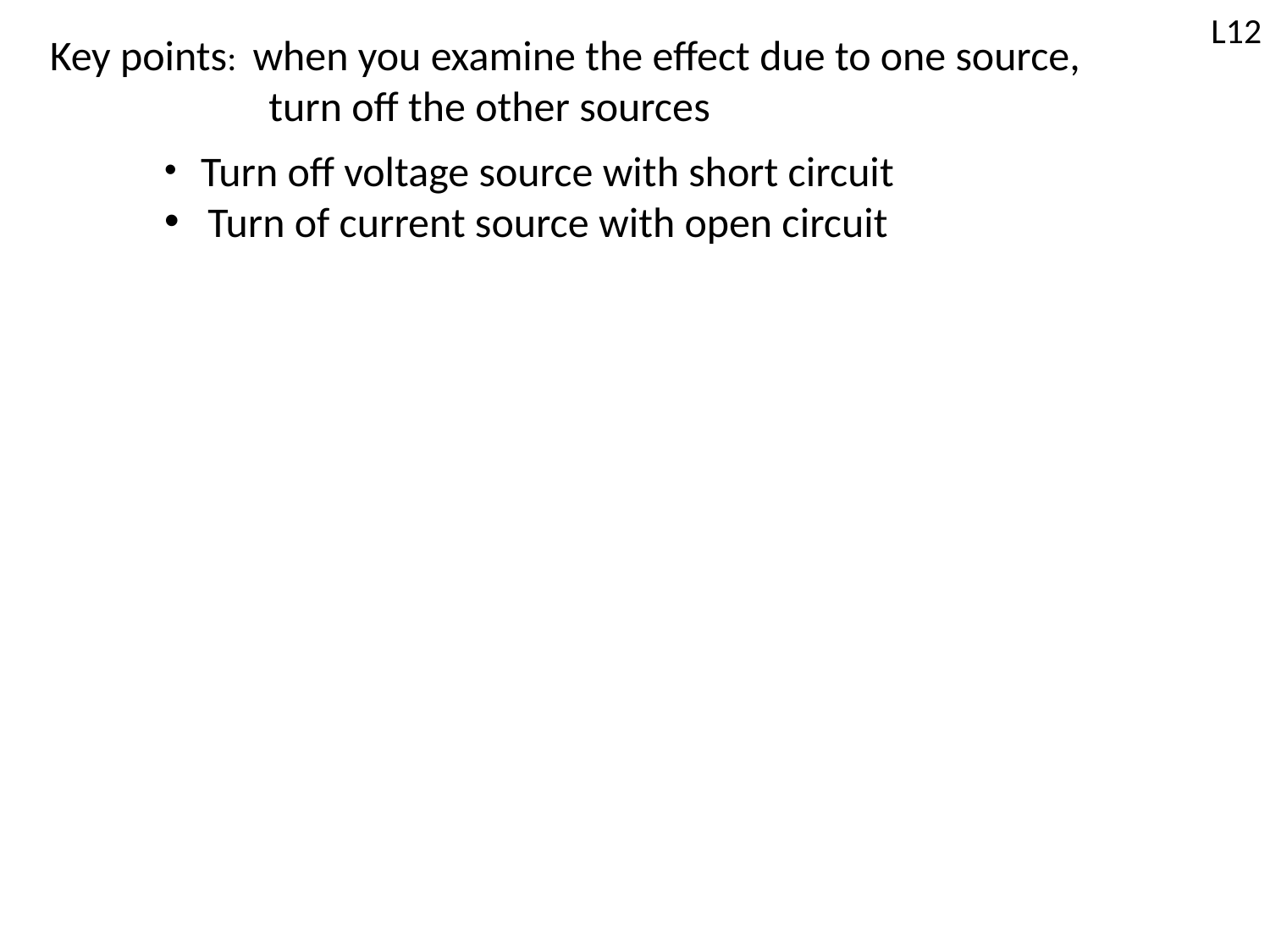

L12
Key points:  when you examine the effect due to one source,
                       turn off the other sources
   Turn off voltage source with short circuit
   Turn of current source with open circuit